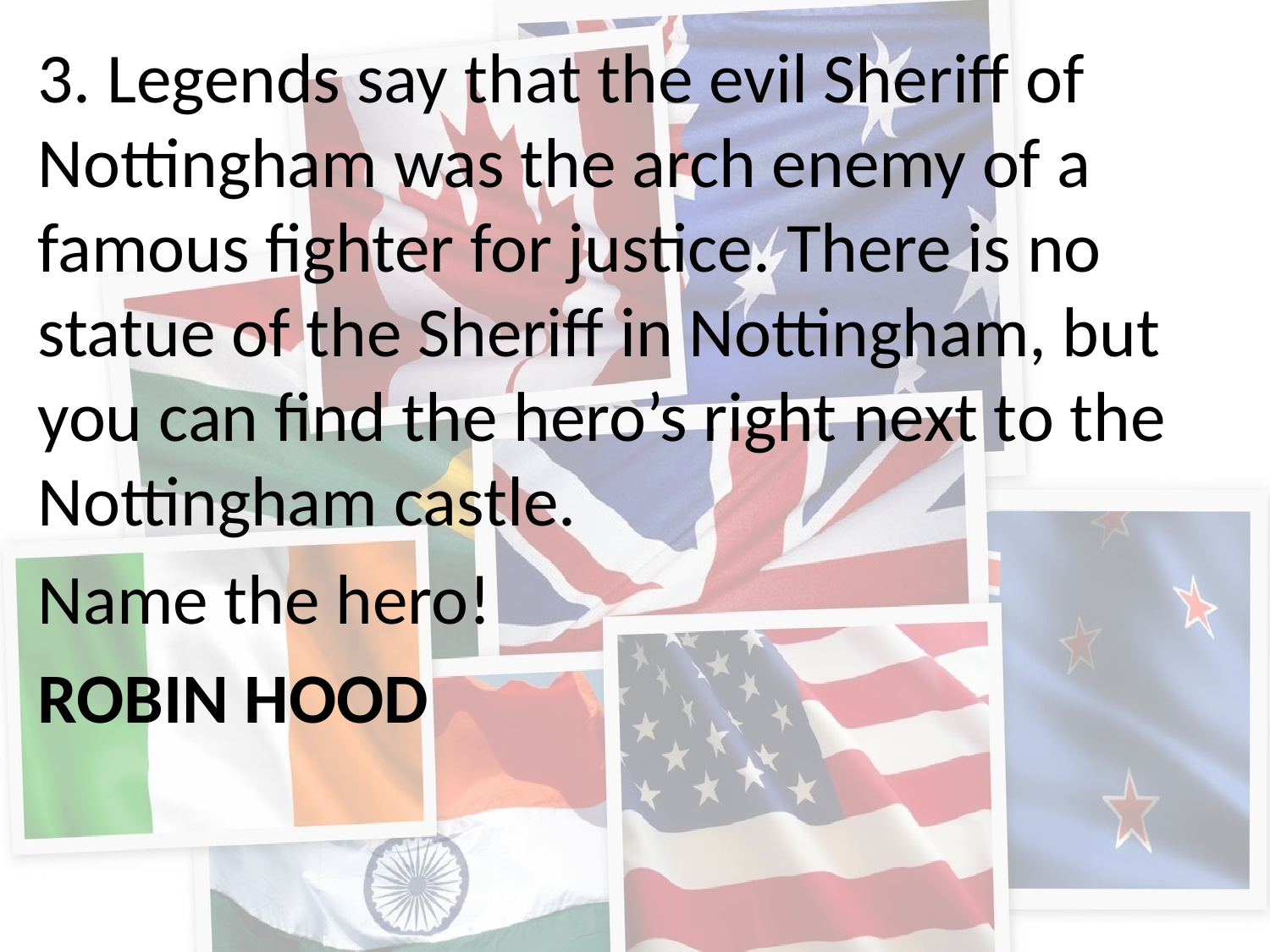

3. Legends say that the evil Sheriff of Nottingham was the arch enemy of a famous fighter for justice. There is no statue of the Sheriff in Nottingham, but you can find the hero’s right next to the Nottingham castle.
Name the hero!
ROBIN HOOD